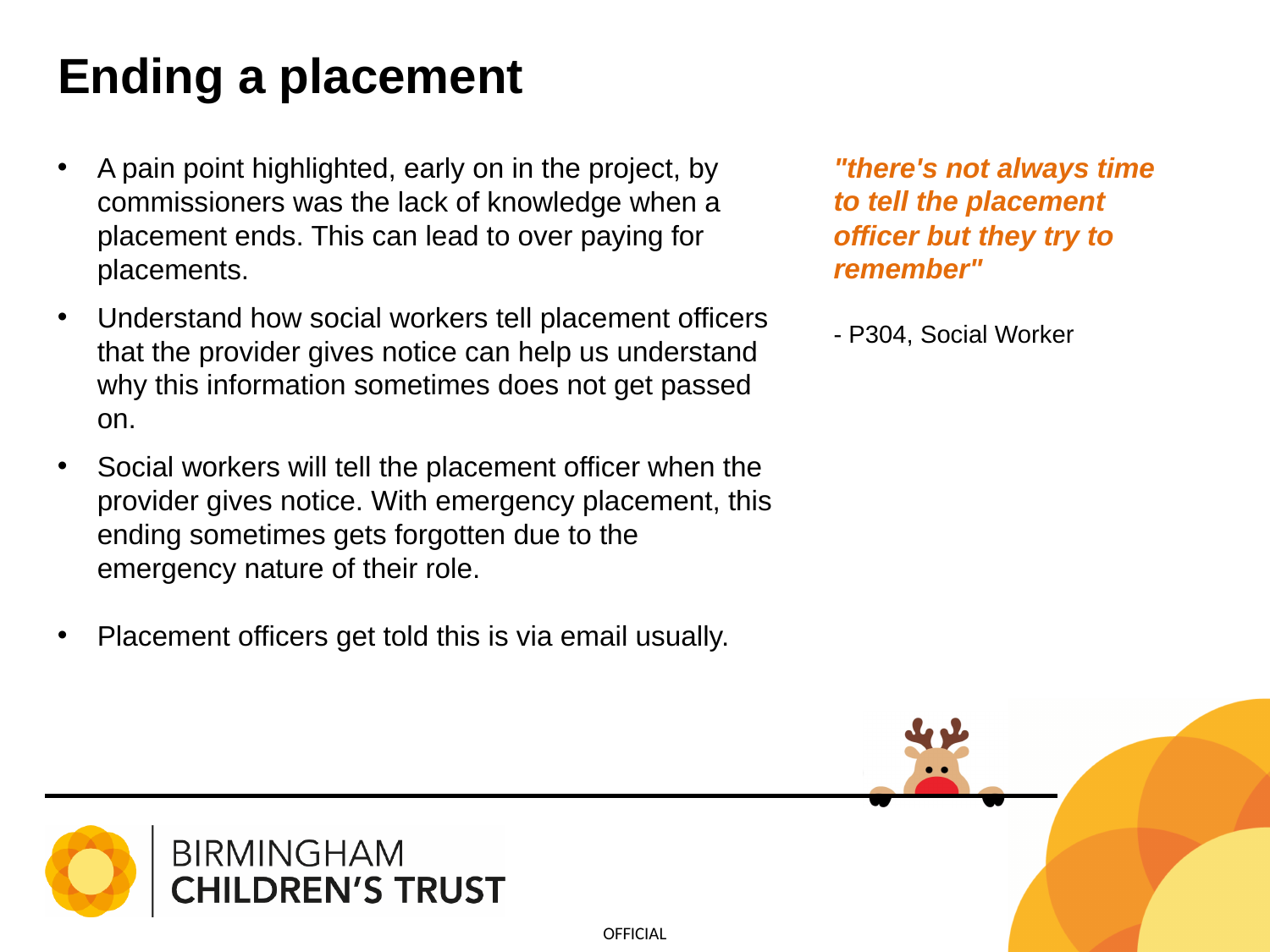

# Ending a placement
"there's not always time to tell the placement officer but they try to remember"

- P304, Social Worker
A pain point highlighted, early on in the project, by commissioners was the lack of knowledge when a placement ends. This can lead to over paying for placements.
Understand how social workers tell placement officers that the provider gives notice can help us understand why this information sometimes does not get passed on.
Social workers will tell the placement officer when the provider gives notice. With emergency placement, this ending sometimes gets forgotten due to the emergency nature of their role.

Placement officers get told this is via email usually.